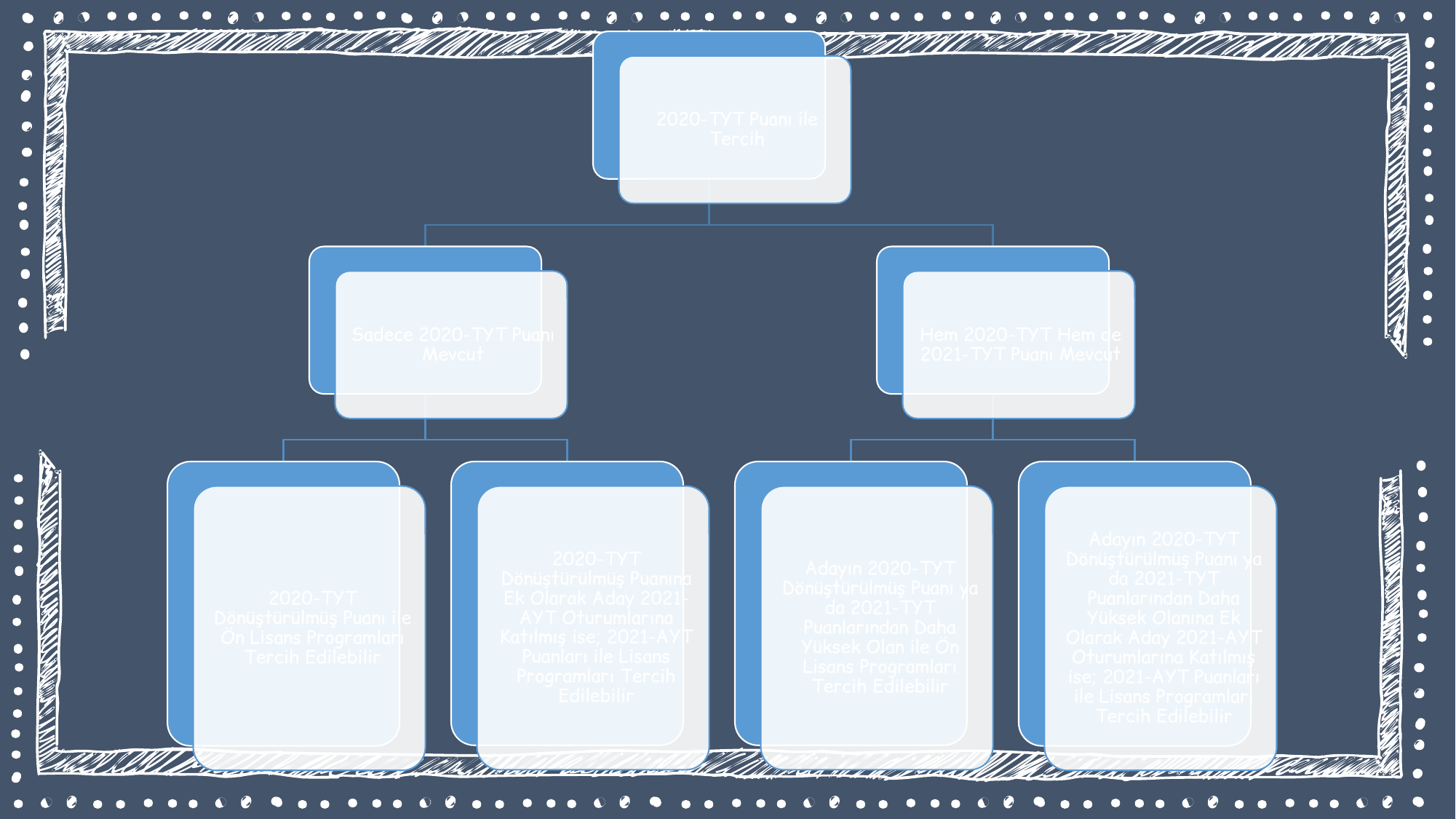

2020-TYT Puanı ile Tercih
Sadece 2020-TYT Puanı Mevcut
2020-TYT Dönüştürülmüş Puanı ile Ön Lisans Programları Tercih Edilebilir
2020-TYT Dönüştürülmüş Puanına Ek Olarak Aday 2021-AYT Oturumlarına Katılmış ise; 2021-AYT Puanları ile Lisans Programları Tercih Edilebilir
Hem 2020-TYT Hem de 2021-TYT Puanı Mevcut
Adayın 2020-TYT Dönüştürülmüş Puanı ya da 2021-TYT Puanlarından Daha Yüksek Olan ile Ön Lisans Programları Tercih Edilebilir
Adayın 2020-TYT Dönüştürülmüş Puanı ya da 2021-TYT Puanlarından Daha Yüksek Olanına Ek Olarak Aday 2021-AYT Oturumlarına Katılmış ise; 2021-AYT Puanları ile Lisans Programları Tercih Edilebilir